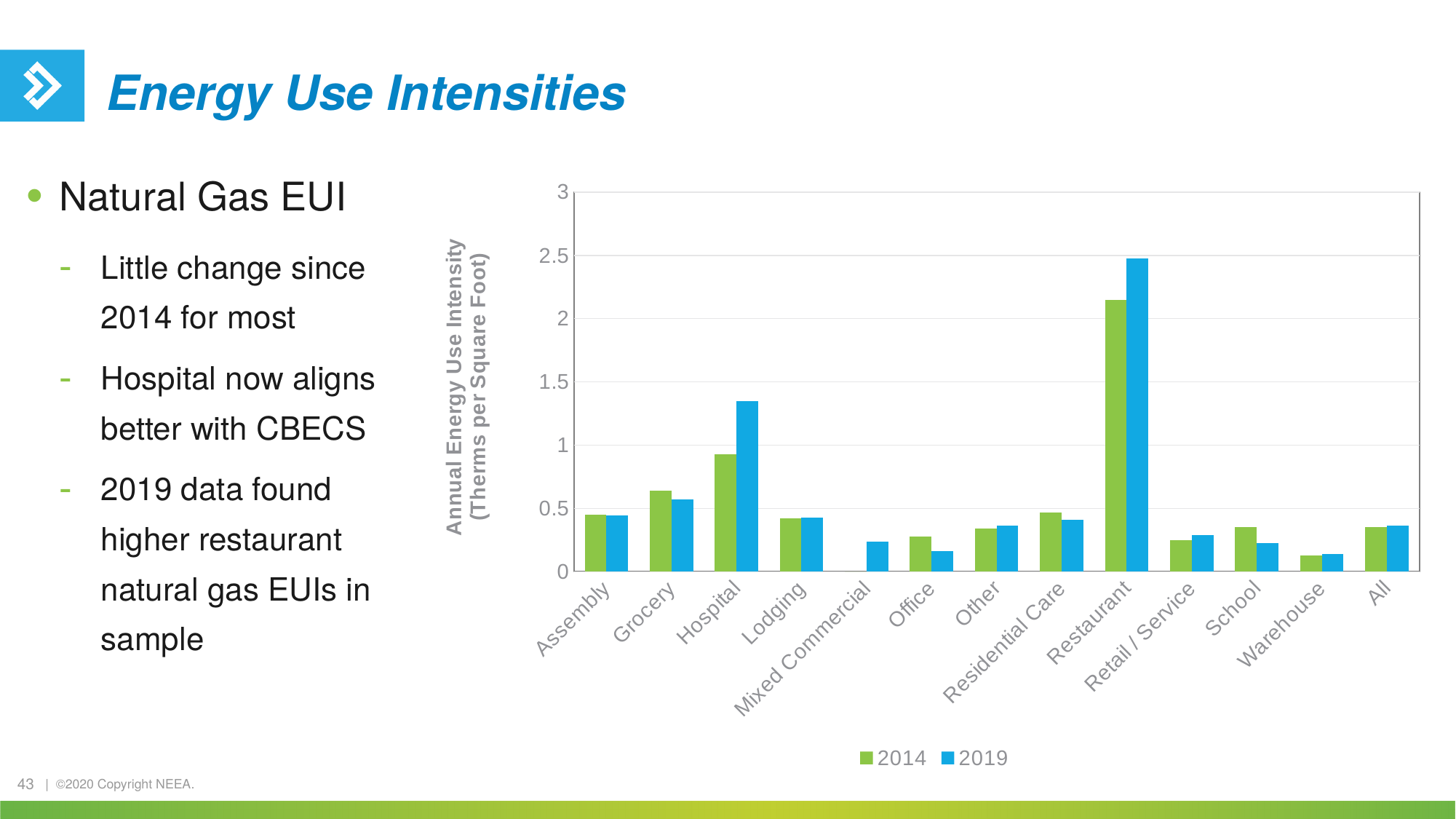

# Energy Use Intensities
Natural Gas EUI
Little change since 2014 for most
Hospital now aligns better with CBECS
2019 data found higher restaurant natural gas EUIs in sample

### Chart

| Category | 2014 | 2019 |
|---|---|---|
| Assembly | 0.45 | 0.444436027971588 |
| Grocery | 0.64 | 0.573262436965477 |
| Hospital | 0.93 | 1.34953290144965 |
| Lodging | 0.42 | 0.430149560333792 |
| Mixed Commercial | 0.0 | 0.236978366869175 |
| Office | 0.28 | 0.16486466038012 |
| Other | 0.34 | 0.36155816573798 |
| Residential Care | 0.47 | 0.410154297380023 |
| Restaurant | 2.15 | 2.47573283607647 |
| Retail / Service | 0.25 | 0.290592174362488 |
| School | 0.35 | 0.224589712760749 |
| Warehouse | 0.13 | 0.1415411052238 |
| All | 0.35 | 0.36378387976075 |
43